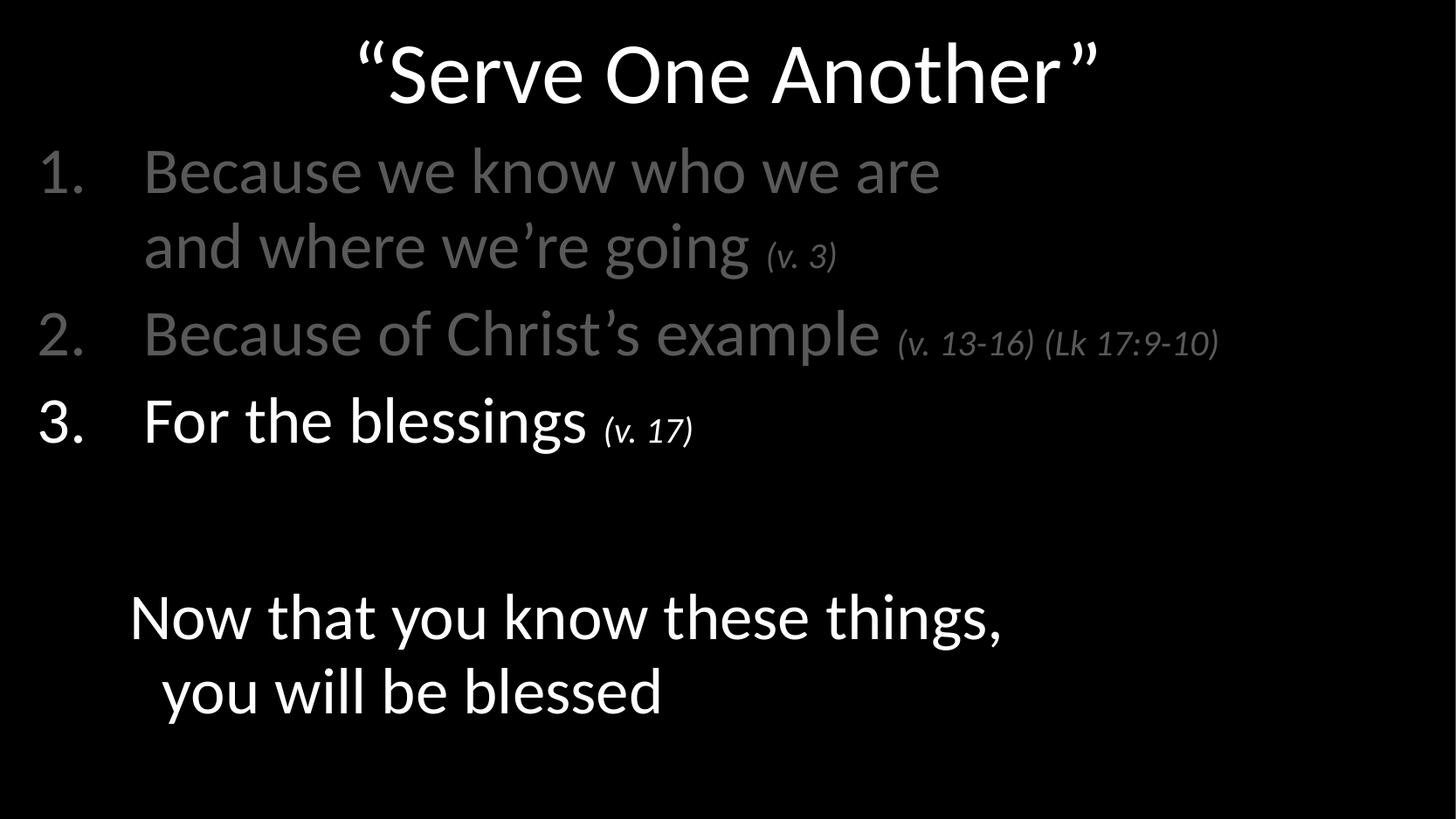

# “Serve One Another”
Because we know who we are
and where we’re going (v. 3)
Because of Christ’s example (v. 13-16) (Lk 17:9-10)
For the blessings (v. 17)

Now that you know these things,
you will be blessed